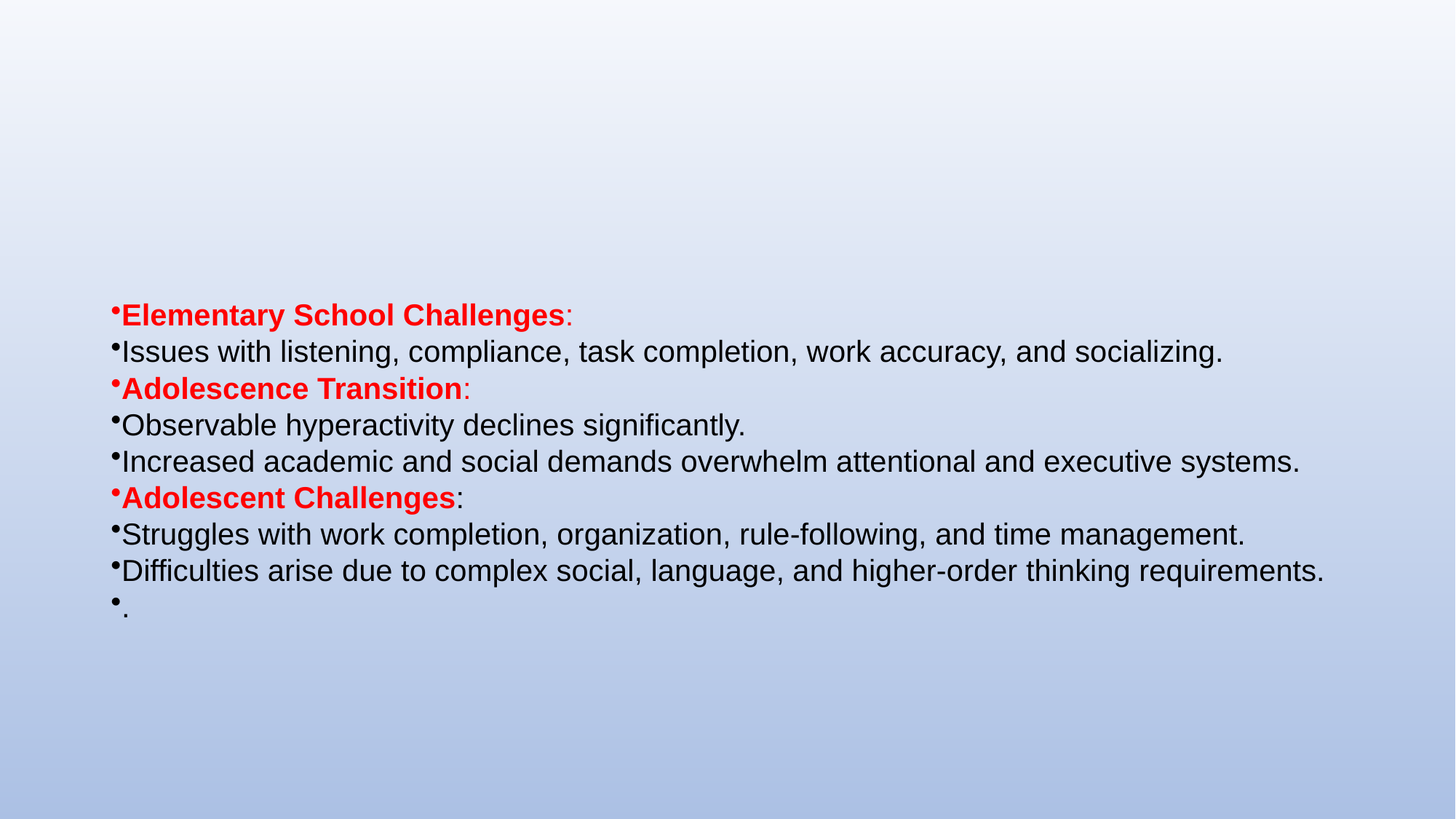

#
Elementary School Challenges:
Issues with listening, compliance, task completion, work accuracy, and socializing.
Adolescence Transition:
Observable hyperactivity declines significantly.
Increased academic and social demands overwhelm attentional and executive systems.
Adolescent Challenges:
Struggles with work completion, organization, rule-following, and time management.
Difficulties arise due to complex social, language, and higher-order thinking requirements.
.